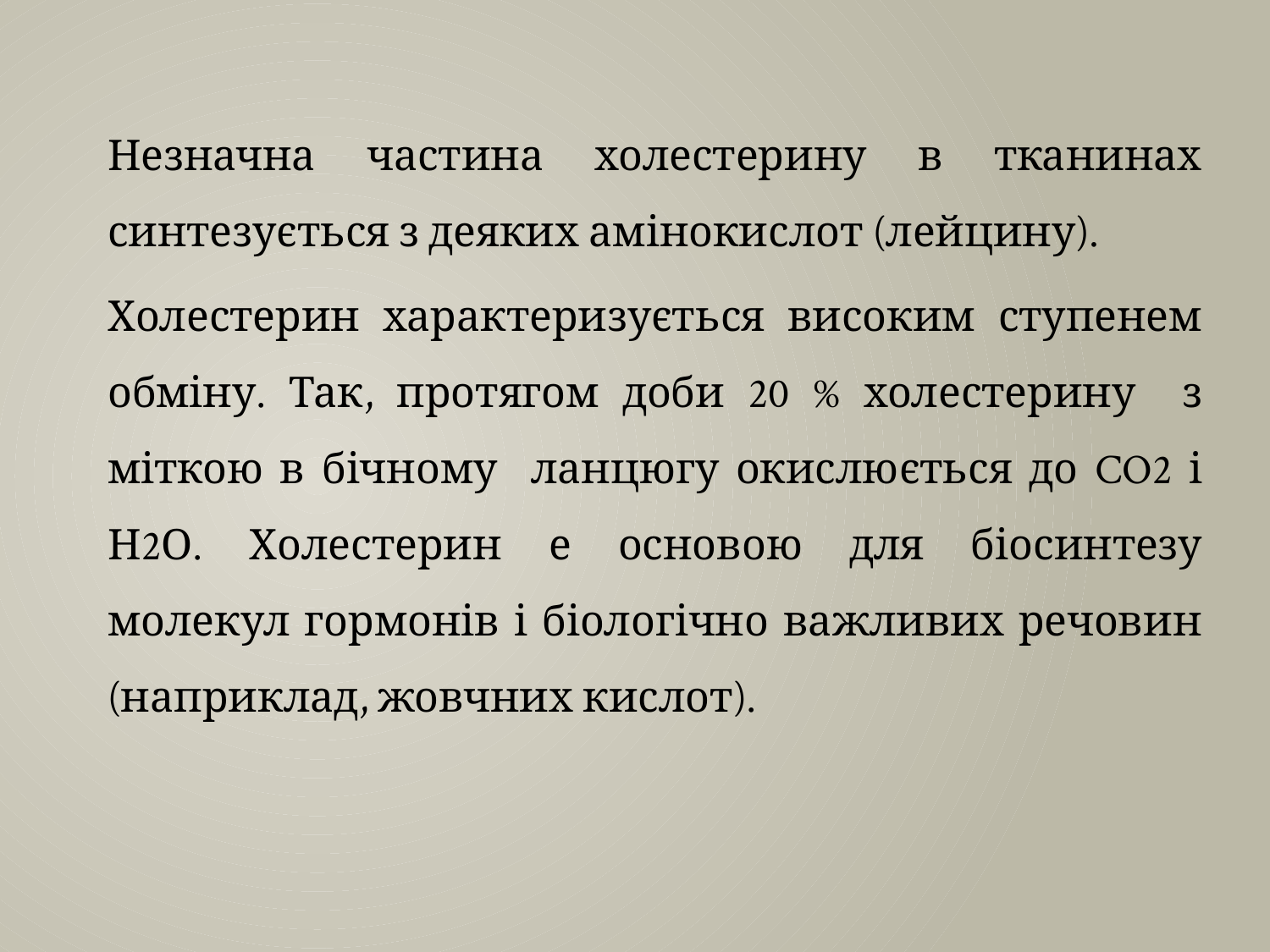

Незначна частина холестерину в тканинах синтезується з деяких амінокислот (лейцину).
Холестерин характеризується високим ступенем обміну. Так, протягом доби 20 % холестерину  з міткою в бічному  ланцюгу окислюється до CO2 і Н2О. Холестерин е основою для біосинтезу молекул гормонів і біологічно важливих речовин (наприклад, жовчних кислот).